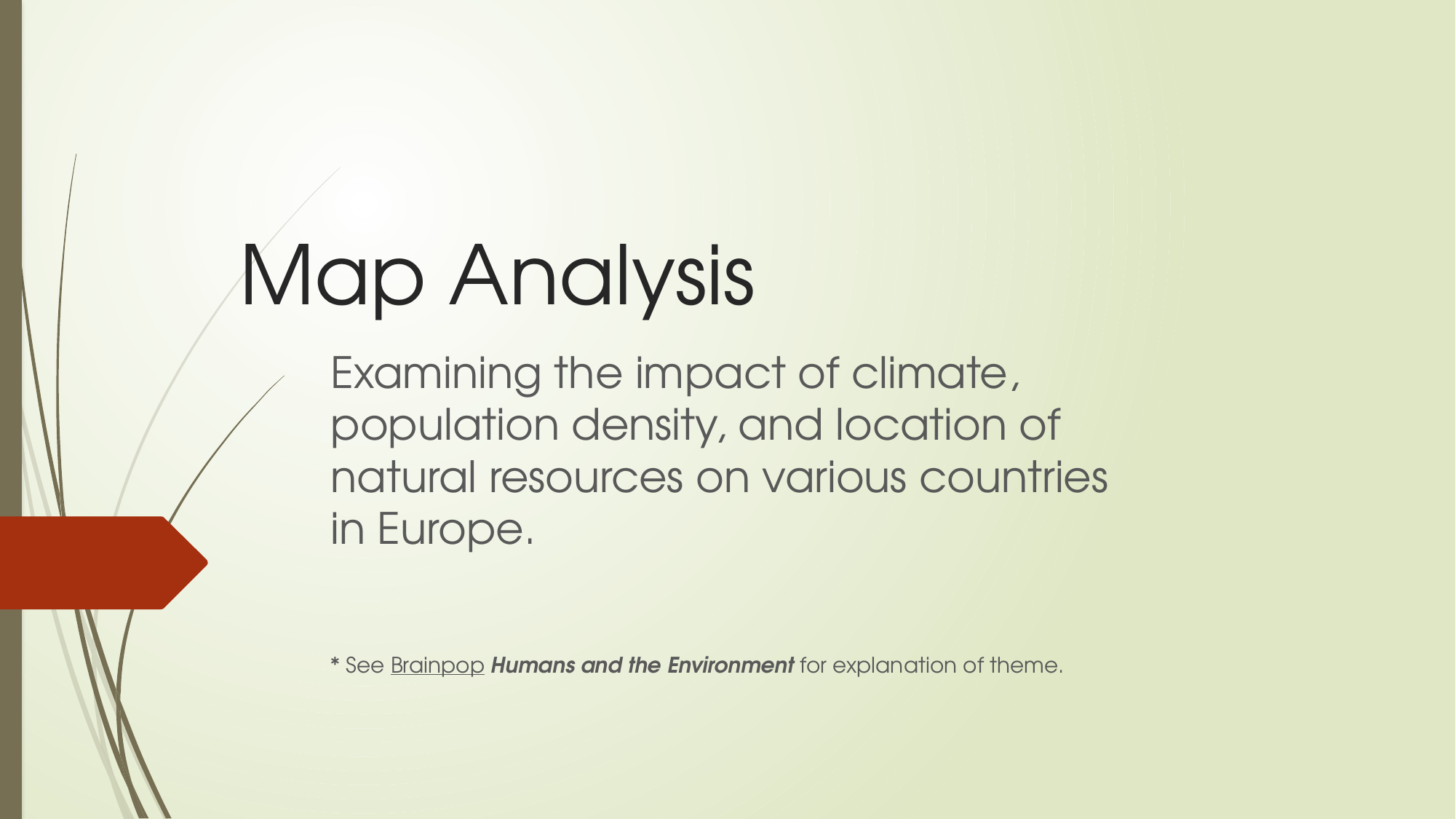

# Map Analysis
Examining the impact of climate, population density, and location of natural resources on various countries in Europe.

* See Brainpop Humans and the Environment for explanation of theme.